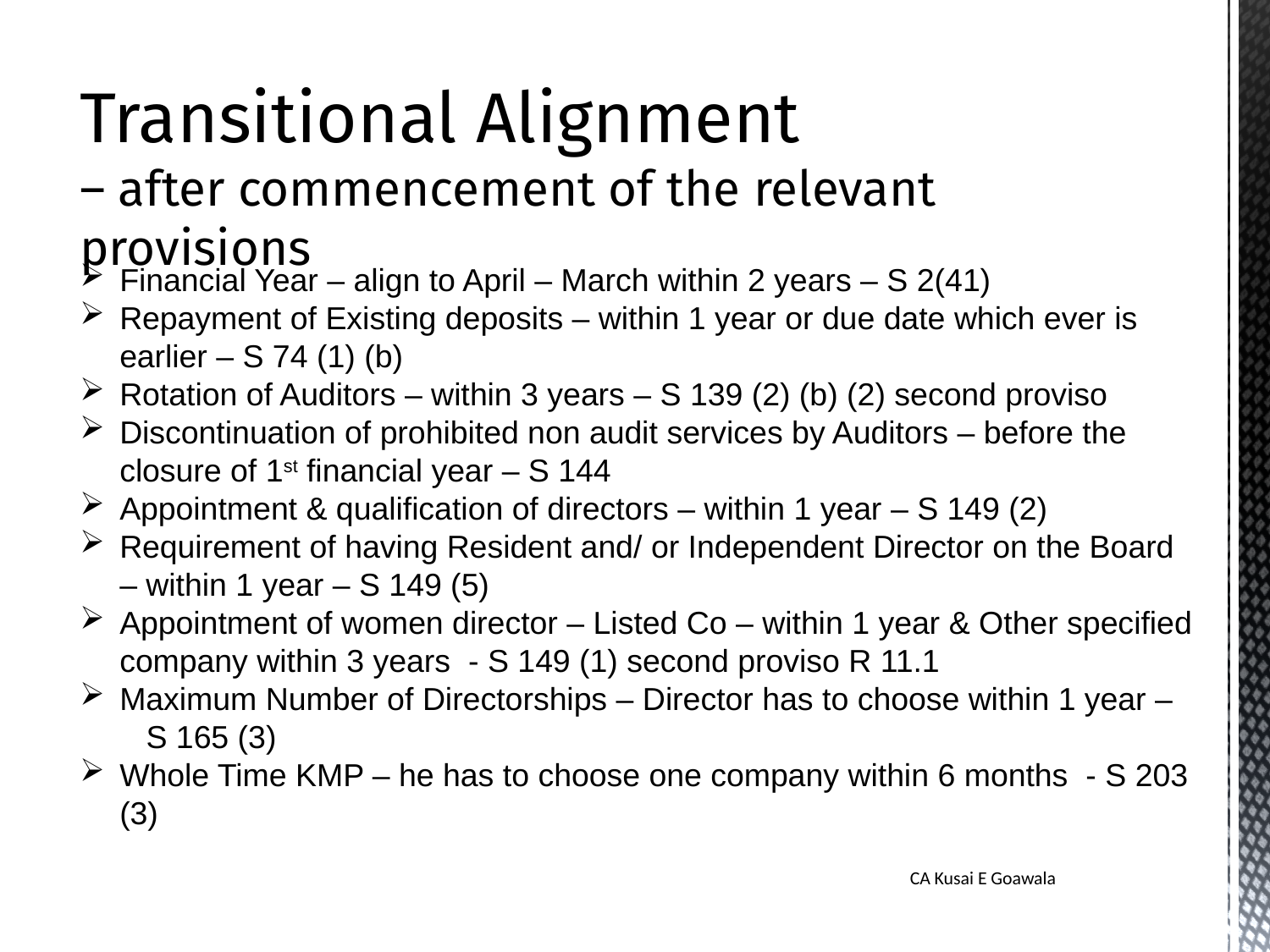

Transitional Alignment
– after commencement of the relevant provisions
Financial Year – align to April – March within 2 years – S 2(41)
Repayment of Existing deposits – within 1 year or due date which ever is earlier – S 74 (1) (b)
Rotation of Auditors – within 3 years – S 139 (2) (b) (2) second proviso
Discontinuation of prohibited non audit services by Auditors – before the closure of 1st financial year – S 144
Appointment & qualification of directors – within 1 year – S 149 (2)
Requirement of having Resident and/ or Independent Director on the Board – within 1 year – S 149 (5)
Appointment of women director – Listed Co – within 1 year & Other specified company within 3 years  - S 149 (1) second proviso R 11.1
Maximum Number of Directorships – Director has to choose within 1 year –      S 165 (3)
Whole Time KMP – he has to choose one company within 6 months  - S 203 (3)
CA Kusai E Goawala